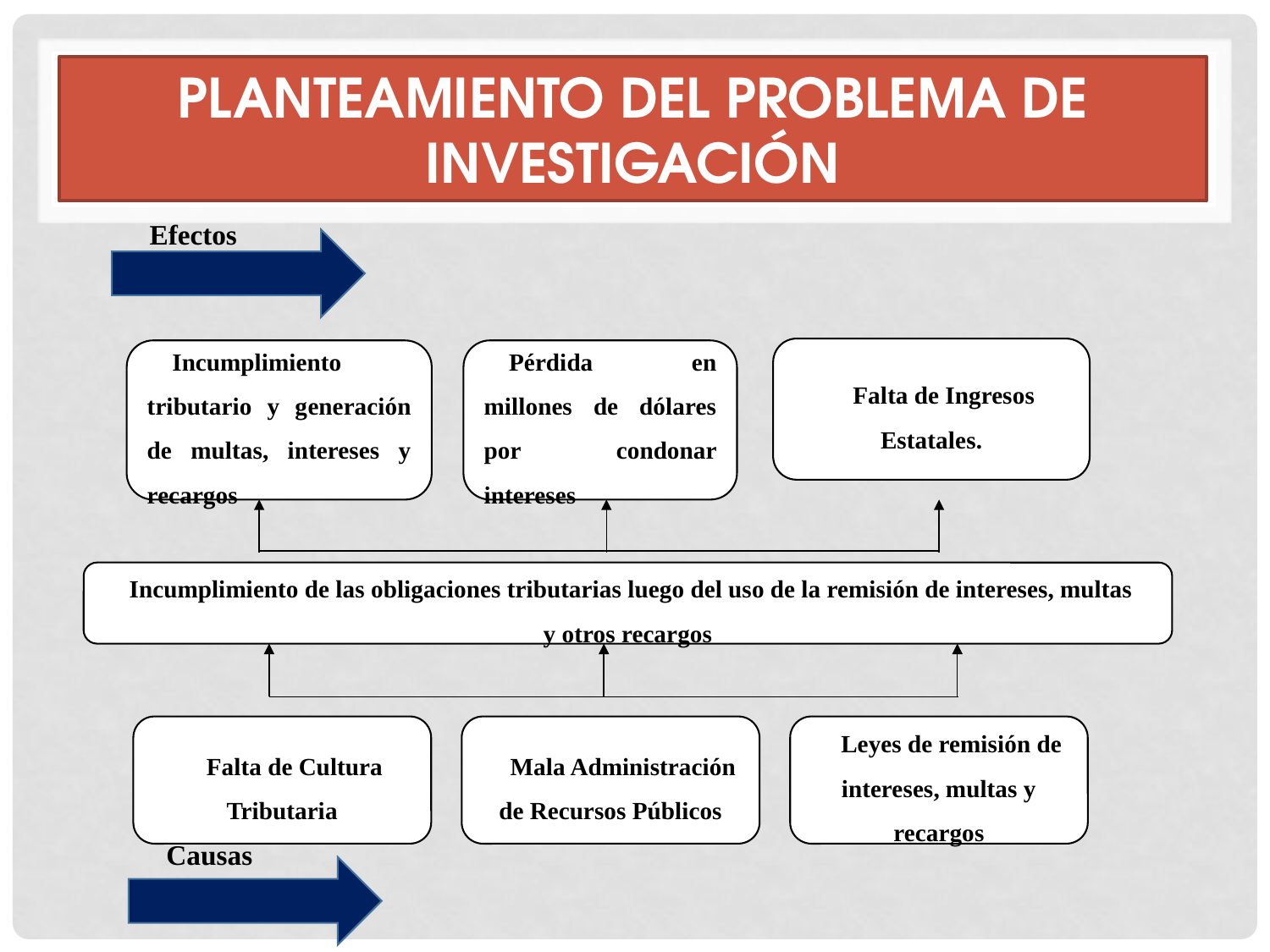

# PLANTEAMIENTO DEL PROBLEMA DE INVESTIGACIÓN
Efectos

Falta de Ingresos Estatales.
Incumplimiento tributario y generación de multas, intereses y recargos
Pérdida en millones de dólares por condonar intereses
Incumplimiento de las obligaciones tributarias luego del uso de la remisión de intereses, multas    y otros recargos
Falta de Cultura Tributaria
Mala Administración de Recursos Públicos
Leyes de remisión de intereses, multas y recargos
Causas